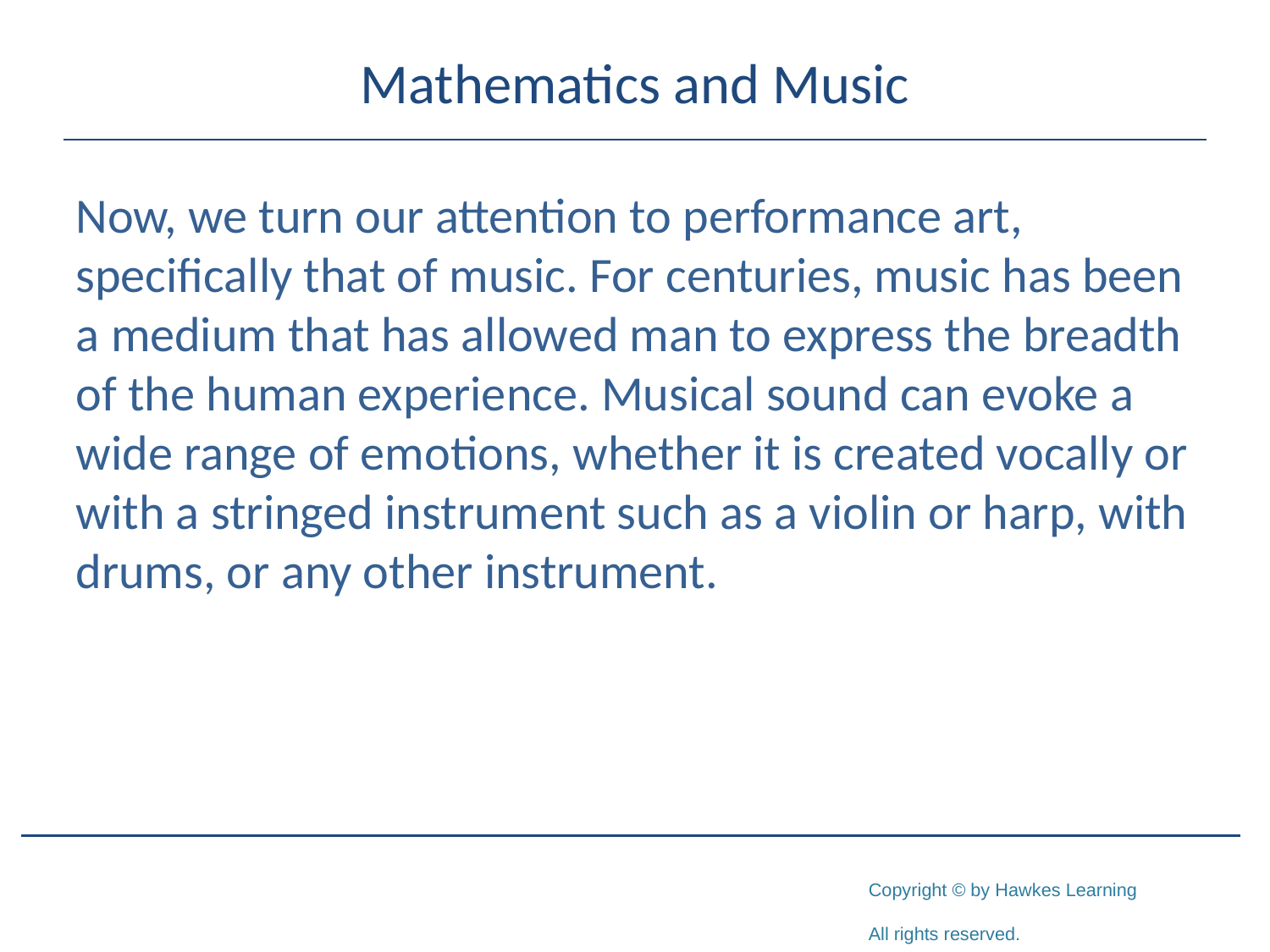

# Mathematics and Music
Now, we turn our attention to performance art, specifically that of music. For centuries, music has been a medium that has allowed man to express the breadth of the human experience. Musical sound can evoke a wide range of emotions, whether it is created vocally or with a stringed instrument such as a violin or harp, with drums, or any other instrument.